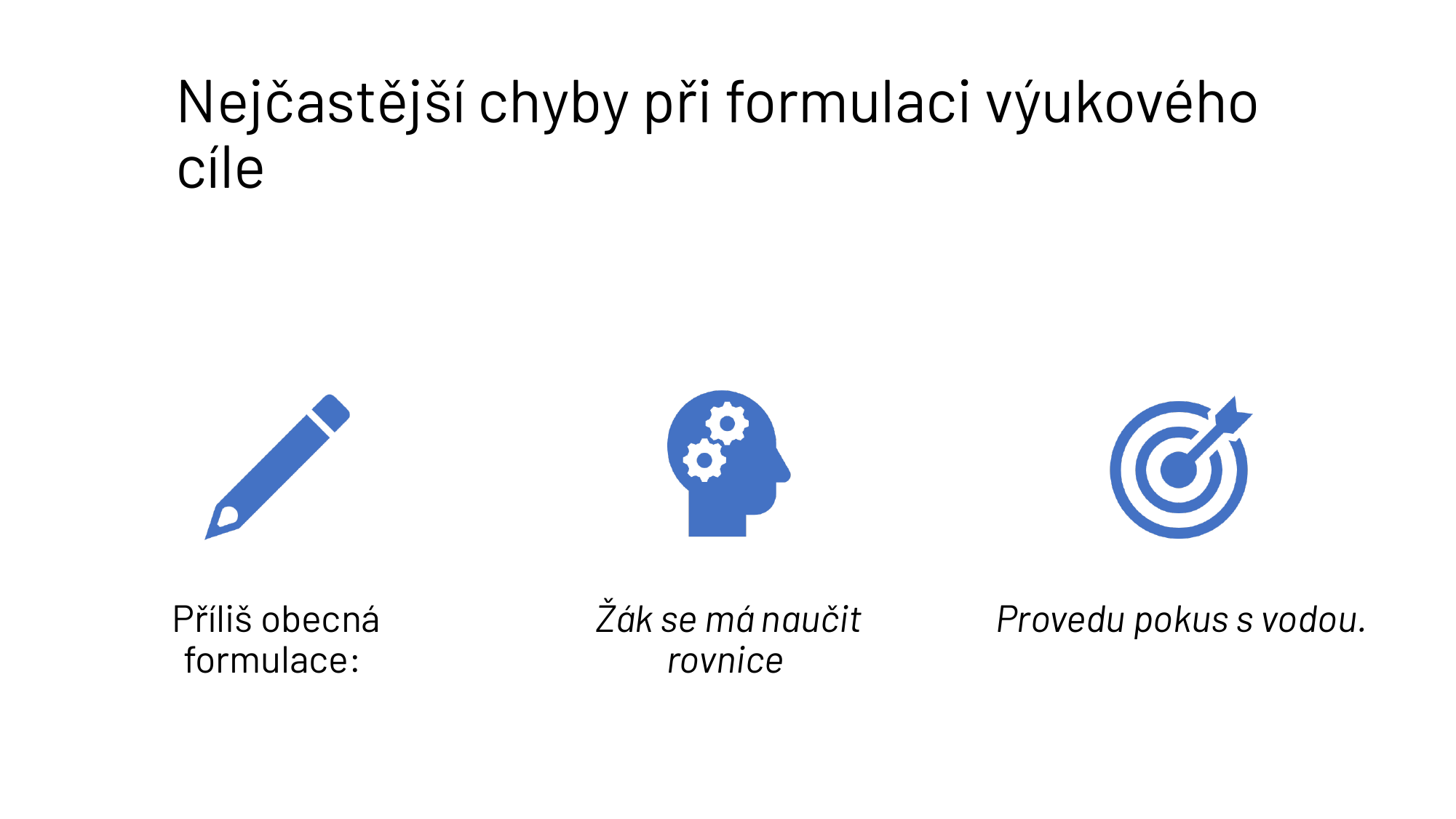

# Nejčastější chyby při formulaci výukového cíle
Příliš obecná formulace:
Žák se má naučit rovnice
Provedu pokus s vodou.